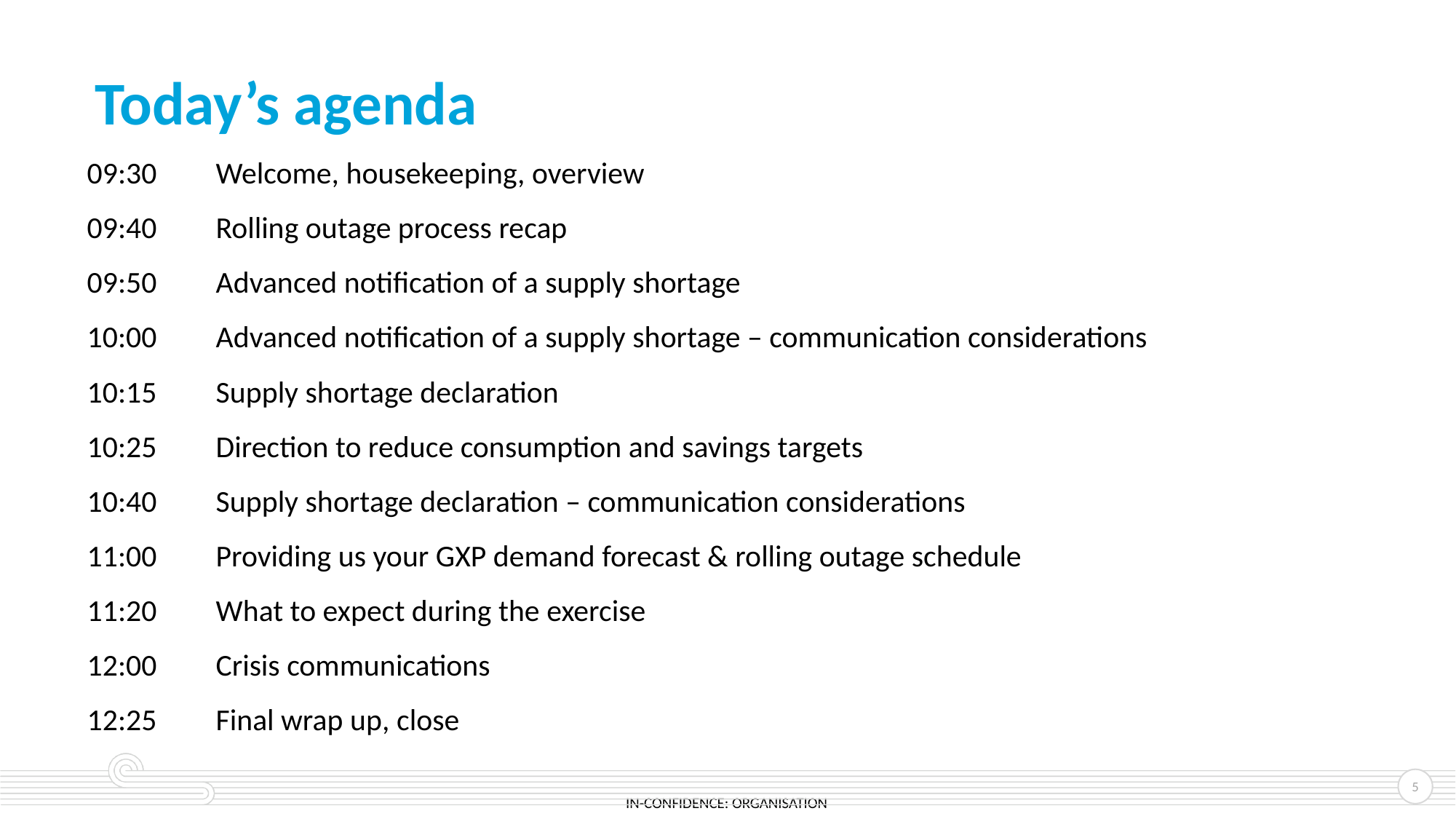

# Today’s agenda
09:30	Welcome, housekeeping, overview
09:40	Rolling outage process recap
09:50	Advanced notification of a supply shortage
10:00	Advanced notification of a supply shortage – communication considerations
10:15	Supply shortage declaration
10:25	Direction to reduce consumption and savings targets
10:40	Supply shortage declaration – communication considerations
11:00 	Providing us your GXP demand forecast & rolling outage schedule
11:20	What to expect during the exercise
12:00	Crisis communications
12:25	Final wrap up, close
5